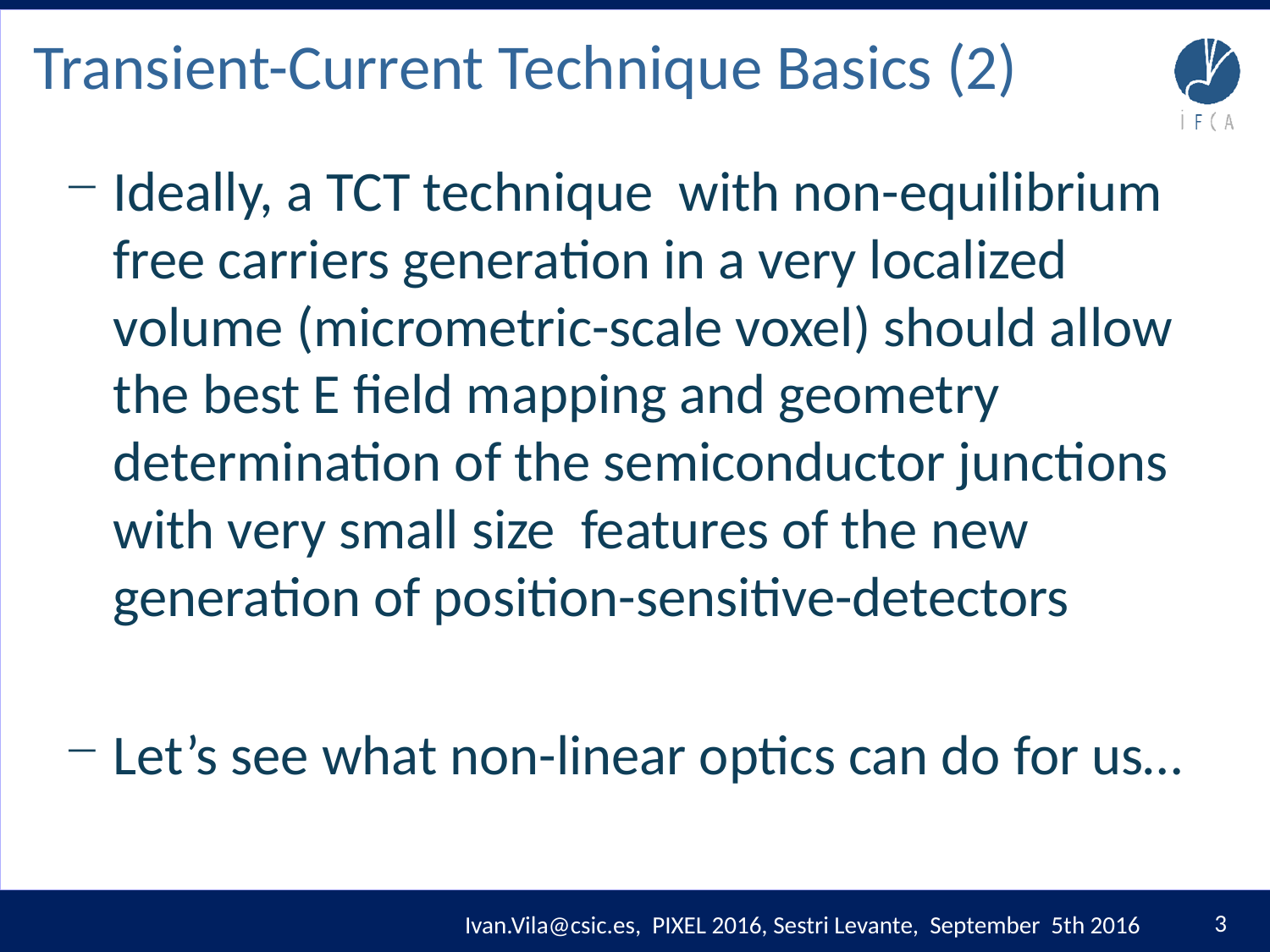

# Transient-Current Technique Basics (2)
Ideally, a TCT technique  with non-equilibrium free carriers generation in a very localized  volume (micrometric-scale voxel) should allow the best E field mapping and geometry determination of the semiconductor junctions with very small size  features of the new generation of position-sensitive-detectors

Let’s see what non-linear optics can do for us…
3
Ivan.Vila@csic.es,  PIXEL 2016, Sestri Levante,  September  5th 2016